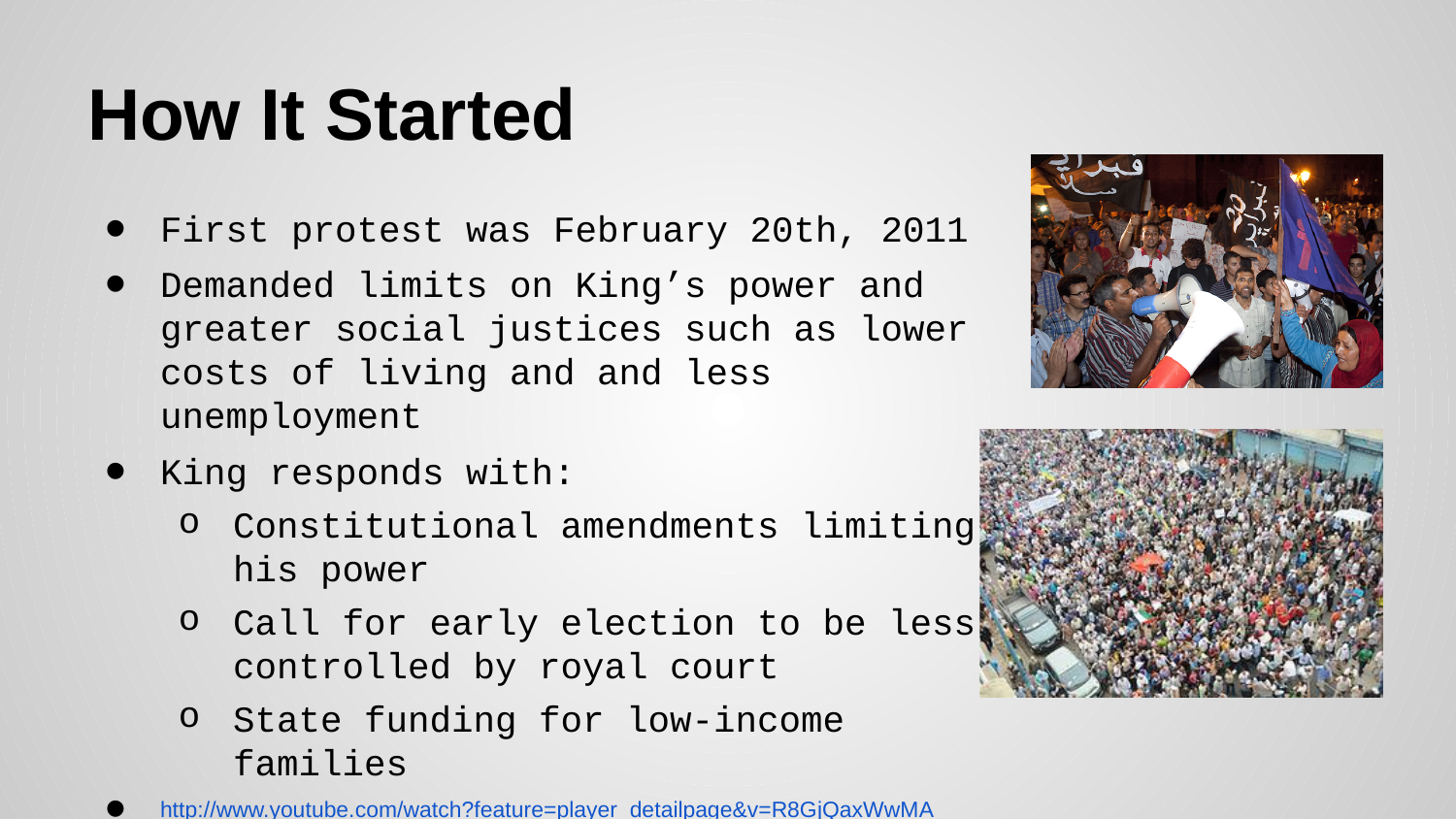

# How It Started

First protest was February 20th, 2011
Demanded limits on King’s power and greater social justices such as lower costs of living and and less unemployment
King responds with:
Constitutional amendments limiting his power
Call for early election to be less controlled by royal court
State funding for low-income families
http://www.youtube.com/watch?feature=player_detailpage&v=R8GjQaxWwMA